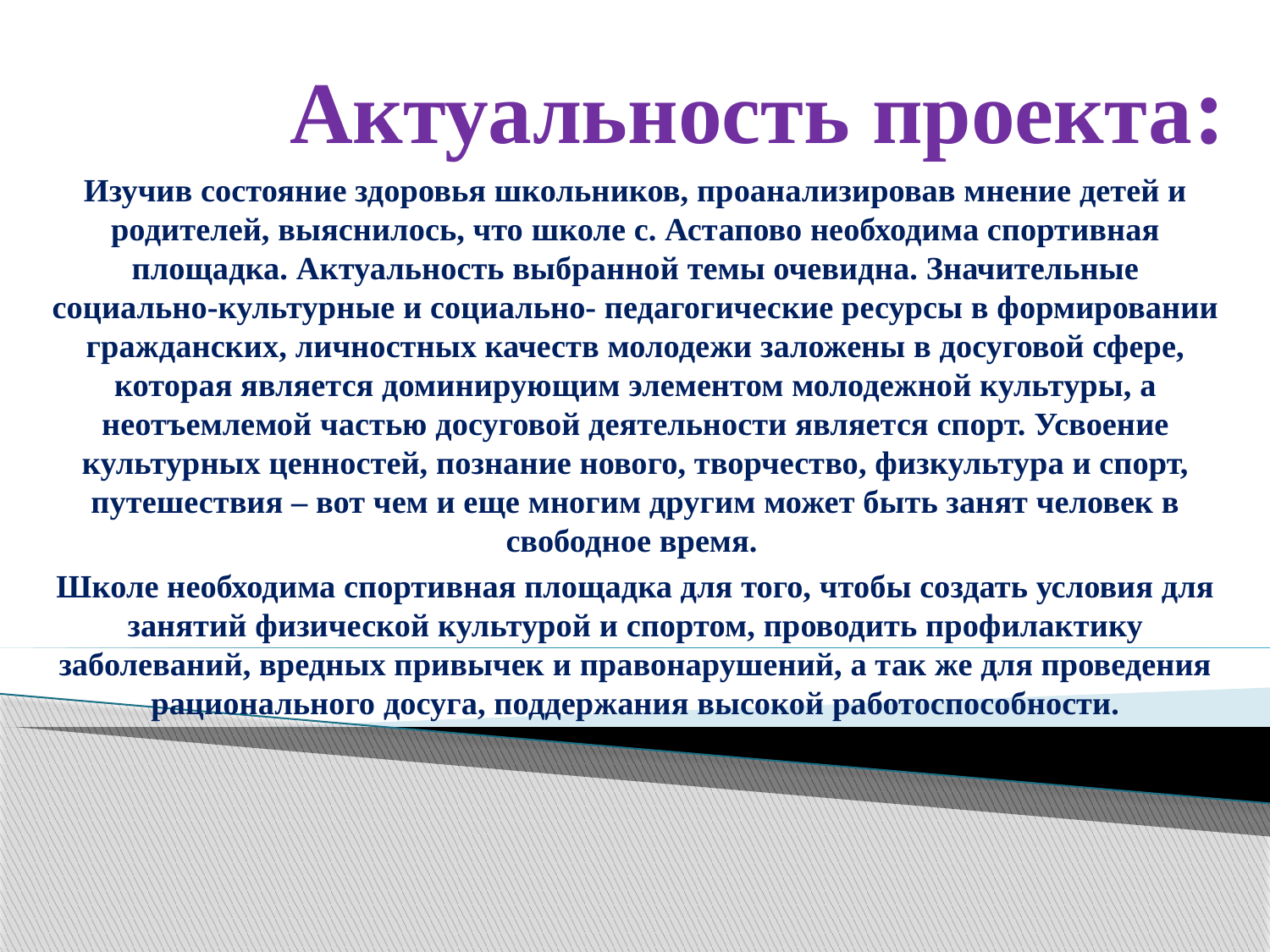

Актуальность проекта:
Изучив состояние здоровья школьников, проанализировав мнение детей и родителей, выяснилось, что школе с. Астапово необходима спортивная площадка. Актуальность выбранной темы очевидна. Значительные социально-культурные и социально- педагогические ресурсы в формировании гражданских, личностных качеств молодежи заложены в досуговой сфере, которая является доминирующим элементом молодежной культуры, а неотъемлемой частью досуговой деятельности является спорт. Усвоение культурных ценностей, познание нового, творчество, физкультура и спорт, путешествия – вот чем и еще многим другим может быть занят человек в свободное время.
Школе необходима спортивная площадка для того, чтобы создать условия для занятий физической культурой и спортом, проводить профилактику заболеваний, вредных привычек и правонарушений, а так же для проведения рационального досуга, поддержания высокой работоспособности.